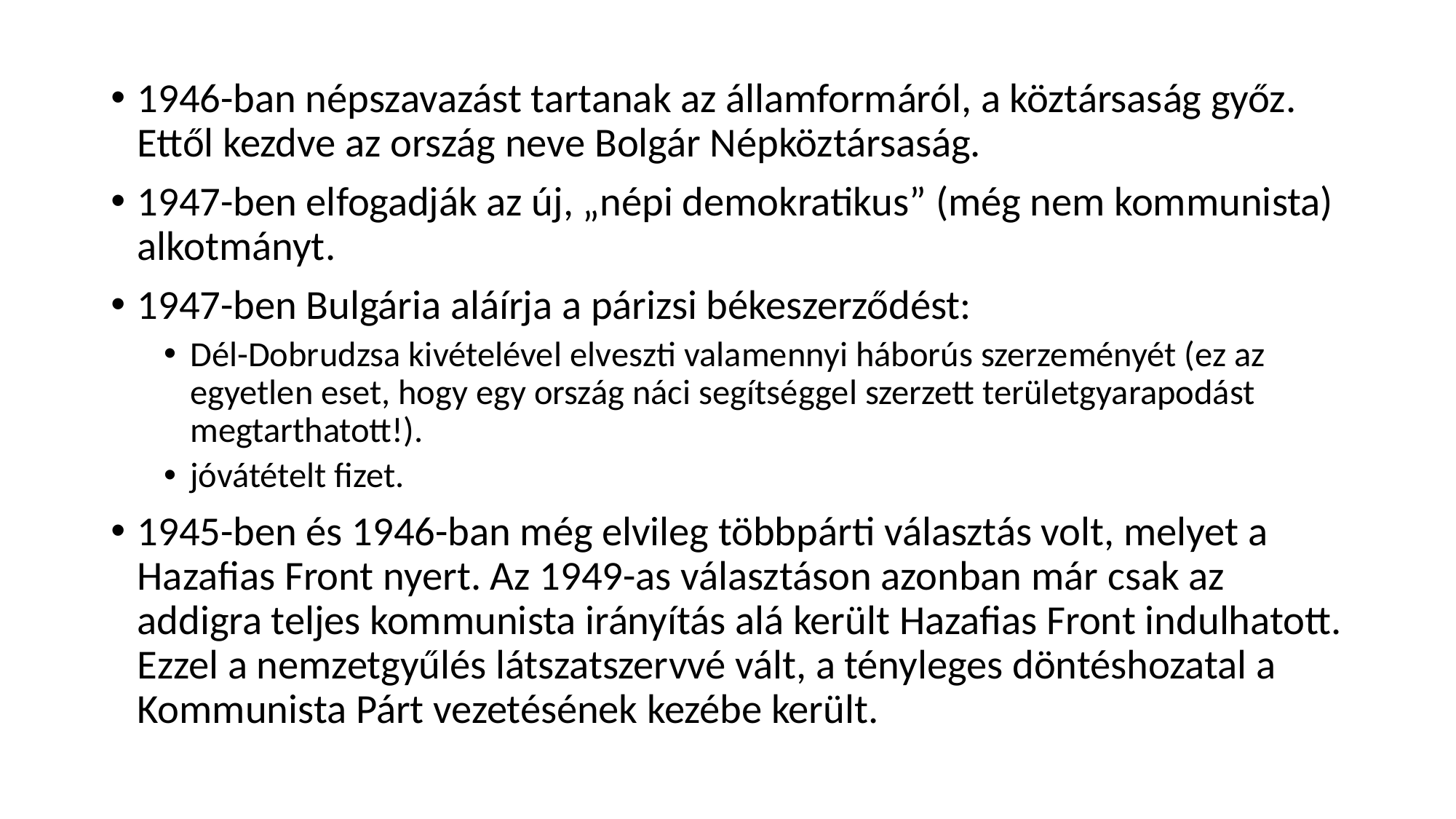

1946-ban népszavazást tartanak az államformáról, a köztársaság győz. Ettől kezdve az ország neve Bolgár Népköztársaság.
1947-ben elfogadják az új, „népi demokratikus” (még nem kommunista) alkotmányt.
1947-ben Bulgária aláírja a párizsi békeszerződést:
Dél-Dobrudzsa kivételével elveszti valamennyi háborús szerzeményét (ez az egyetlen eset, hogy egy ország náci segítséggel szerzett területgyarapodást megtarthatott!).
jóvátételt fizet.
1945-ben és 1946-ban még elvileg többpárti választás volt, melyet a Hazafias Front nyert. Az 1949-as választáson azonban már csak az addigra teljes kommunista irányítás alá került Hazafias Front indulhatott. Ezzel a nemzetgyűlés látszatszervvé vált, a tényleges döntéshozatal a Kommunista Párt vezetésének kezébe került.